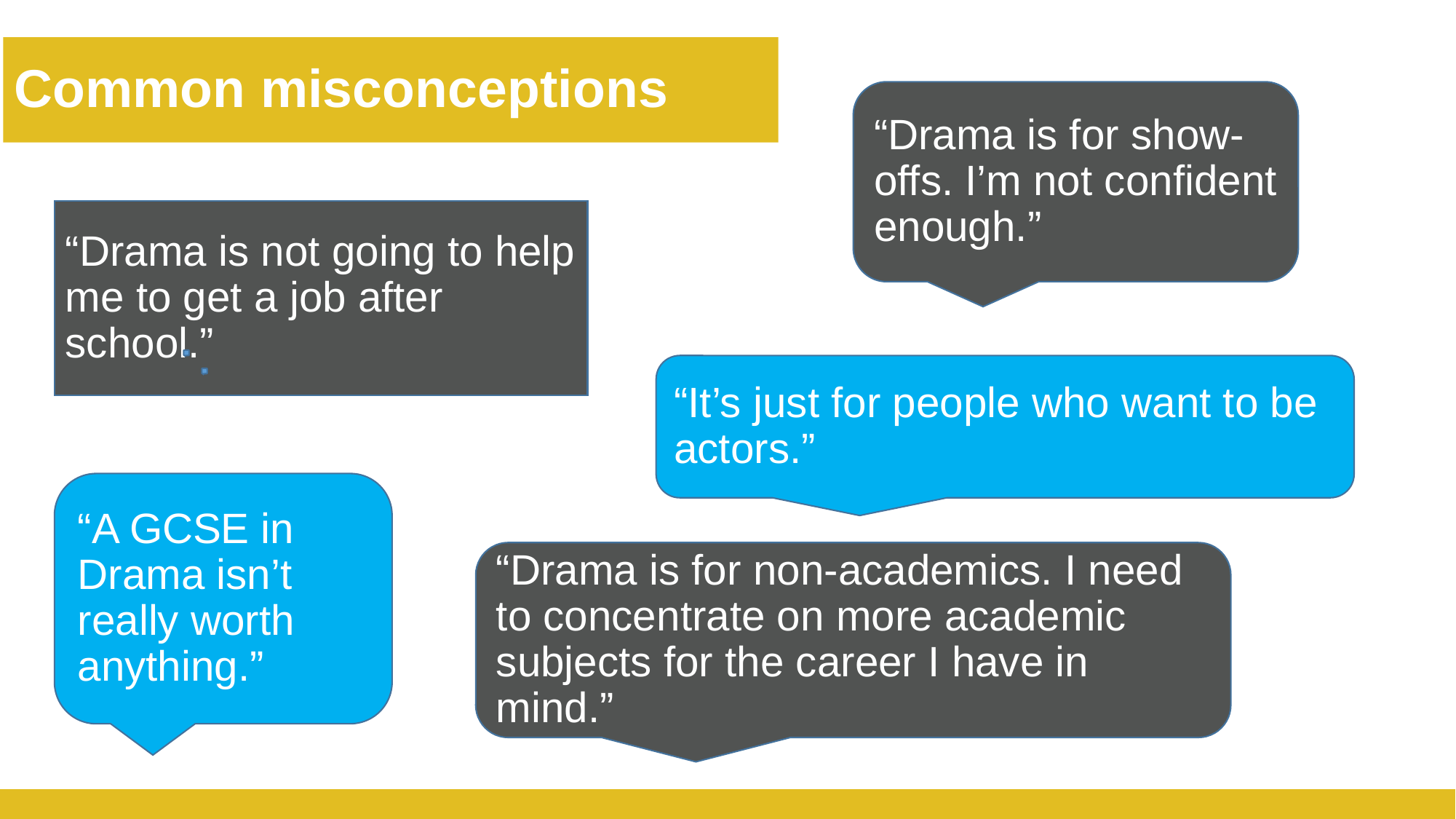

# Common misconceptions
“Drama is for show-offs. I’m not confident enough.”
“Drama is not going to help me to get a job after school.”

“It’s just for people who want to be actors.”

“A GCSE in Drama isn’t really worth anything.”
“Drama is for non-academics. I need to concentrate on more academic subjects for the career I have in mind.”